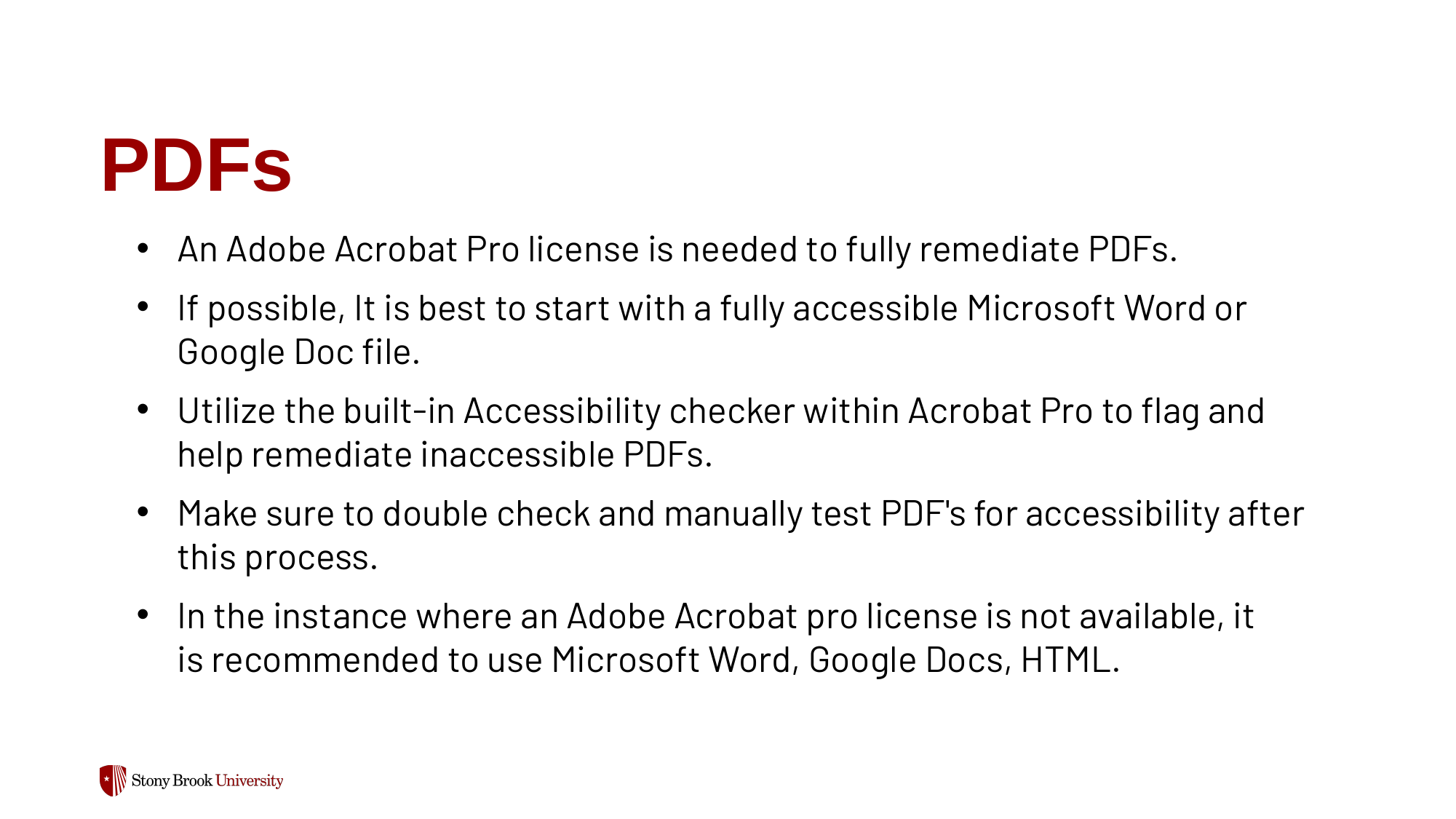

# PDFs
An Adobe Acrobat Pro license is needed to fully remediate PDFs.
If possible, It is best to start with a fully accessible Microsoft Word or Google Doc file.
Utilize the built-in Accessibility checker within Acrobat Pro to flag and help remediate inaccessible PDFs.
Make sure to double check and manually test PDF's for accessibility after this process.
In the instance where an Adobe Acrobat pro license is not available, it is recommended to use Microsoft Word, Google Docs, HTML.